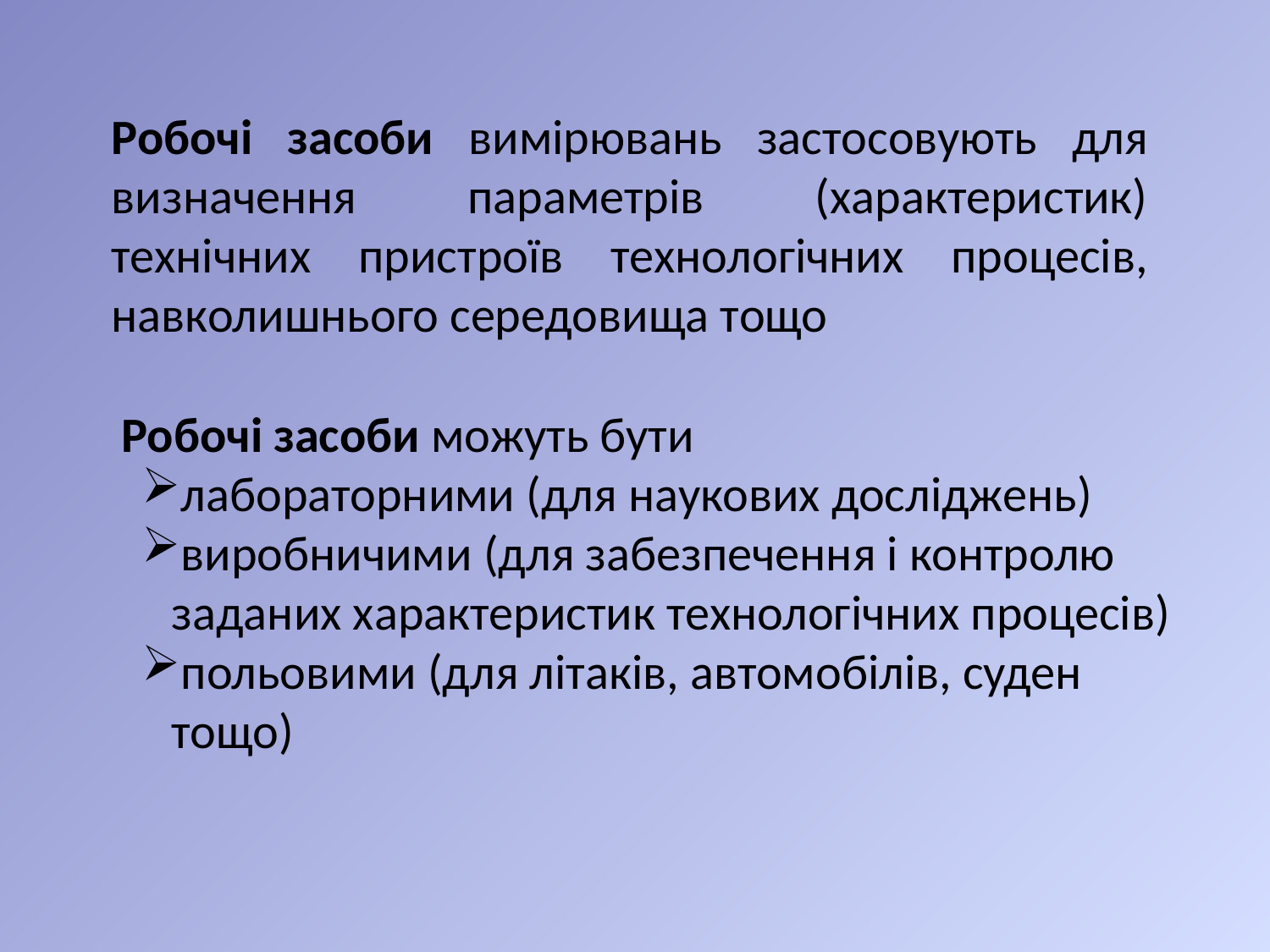

Робочі засоби вимірювань застосовують для визначення параметрів (характеристик) технічних пристроїв технологічних процесів, навколишнього середовища тощо
Робочі засоби можуть бути
лабораторними (для наукових досліджень)
виробничими (для забезпечення і контролю заданих характеристик технологічних процесів)
польовими (для літаків, автомобілів, суден тощо)